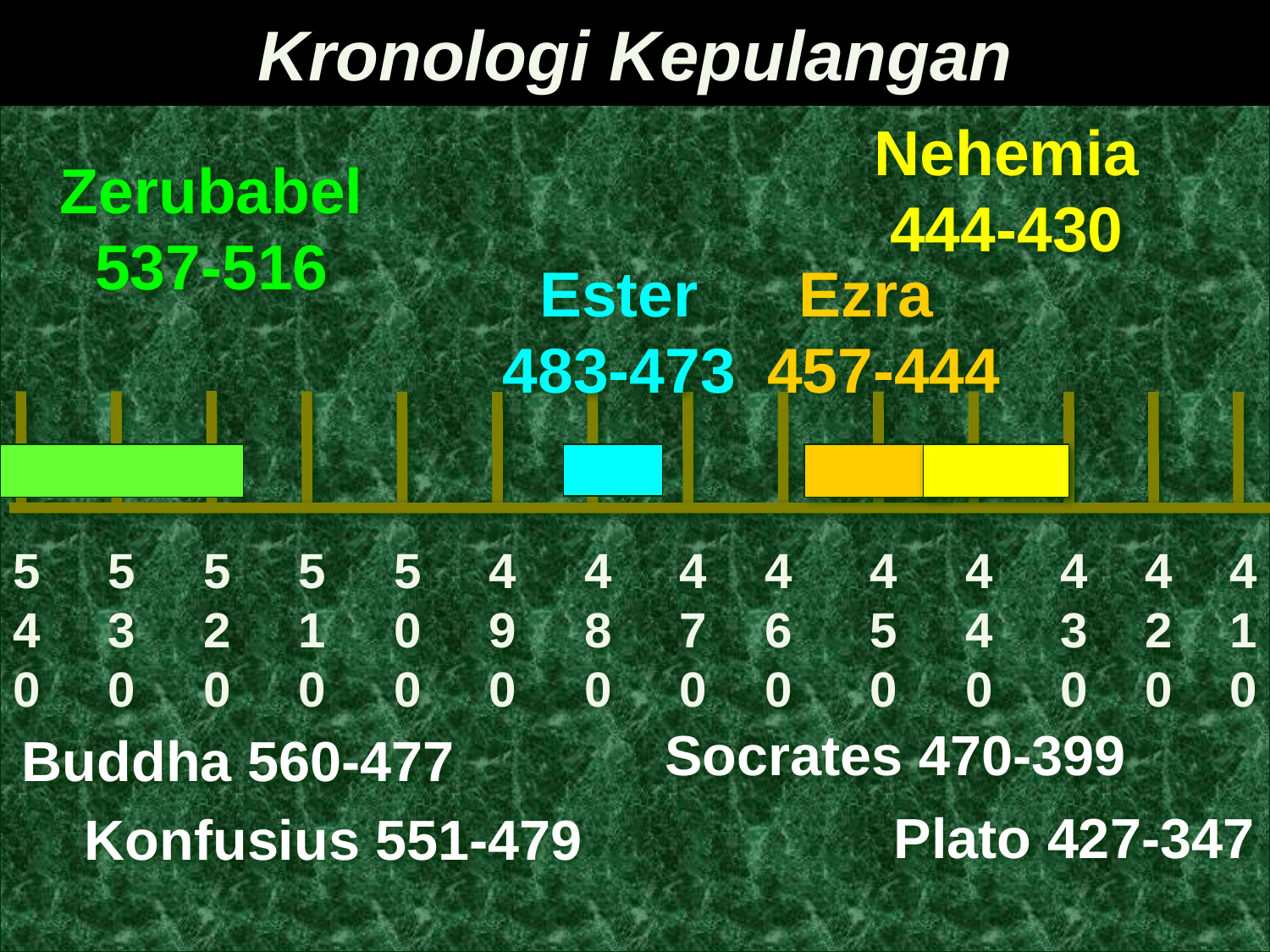

Kronologi Kepulangan

Nehemia 444-430
Zerubabel 537-516
Ester 483-473
Ezra   457-444

540
530
520
510
500
490
480
470
460
450
440
430
420
410
Socrates 470-399
Buddha 560-477
Plato 427-347
Konfusius 551-479